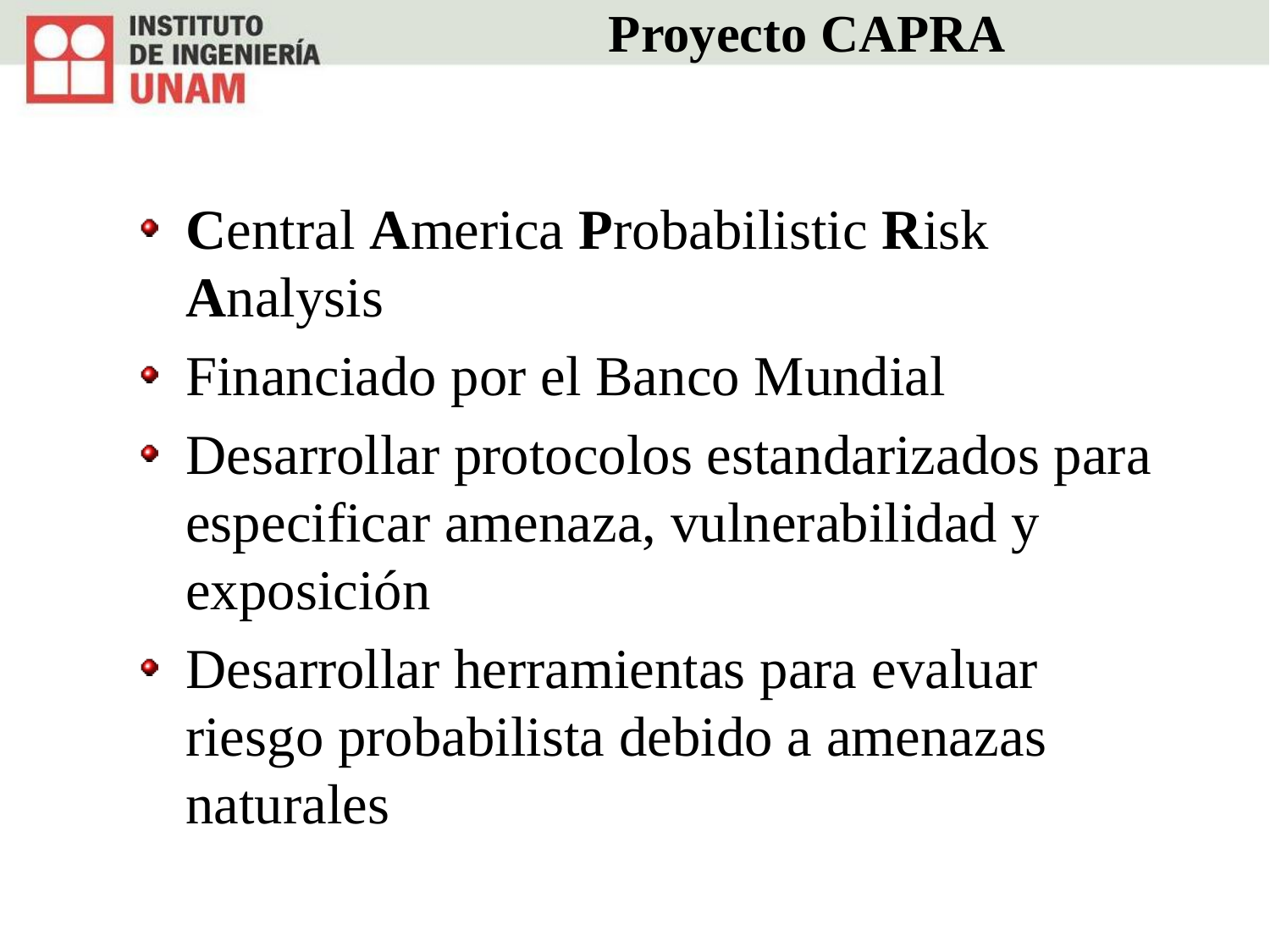

# Proyecto CAPRA
Central America Probabilistic Risk Analysis
Financiado por el Banco Mundial
Desarrollar protocolos estandarizados para especificar amenaza, vulnerabilidad y exposición
Desarrollar herramientas para evaluar riesgo probabilista debido a amenazas naturales